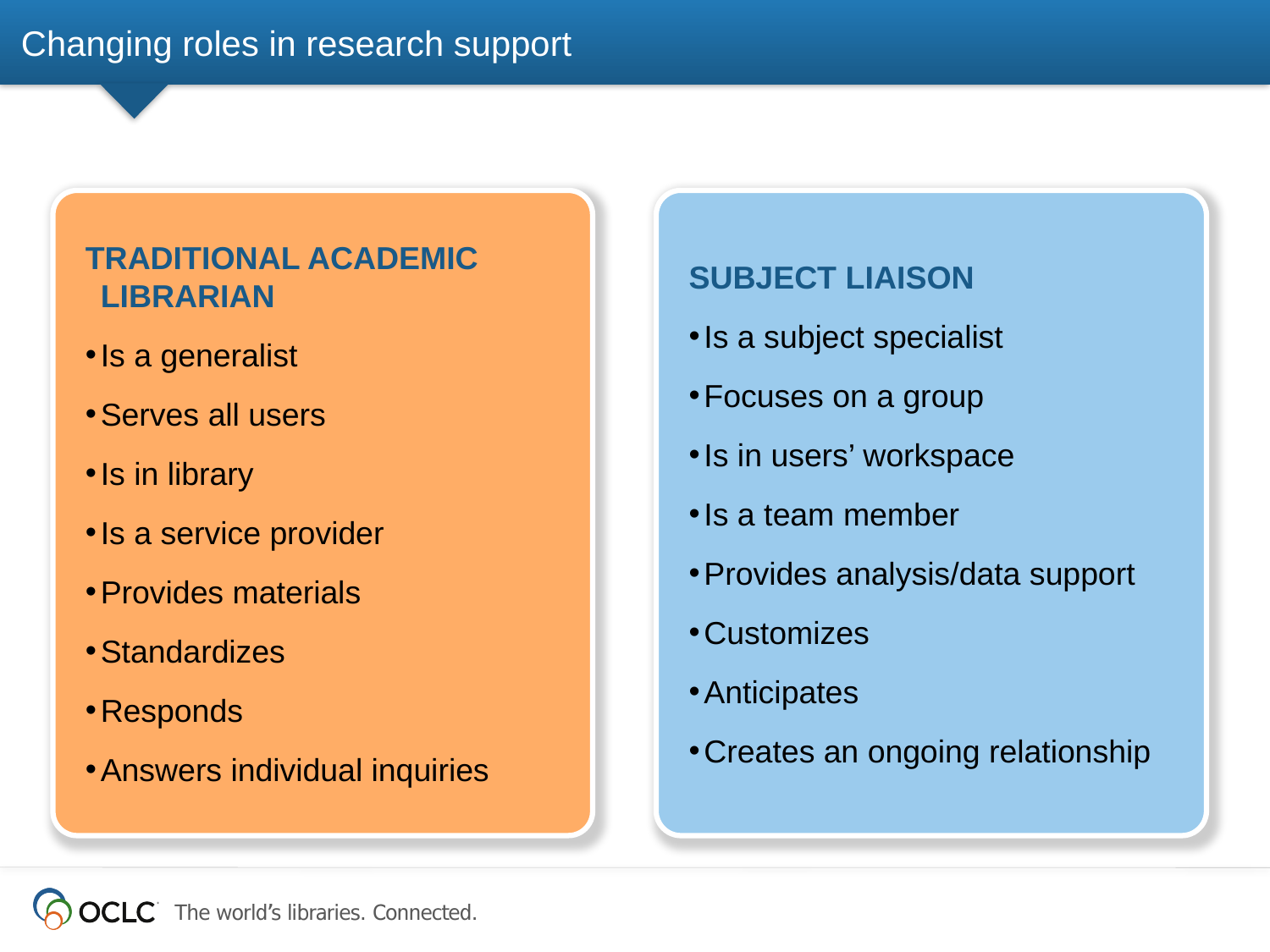

# Changing roles in research support
Traditional academic librarian
Is a generalist
Serves all users
Is in library
Is a service provider
Provides materials
Standardizes
Responds
Answers individual inquiries
Subject liaison
Is a subject specialist
Focuses on a group
Is in users’ workspace
Is a team member
Provides analysis/data support
Customizes
Anticipates
Creates an ongoing relationship